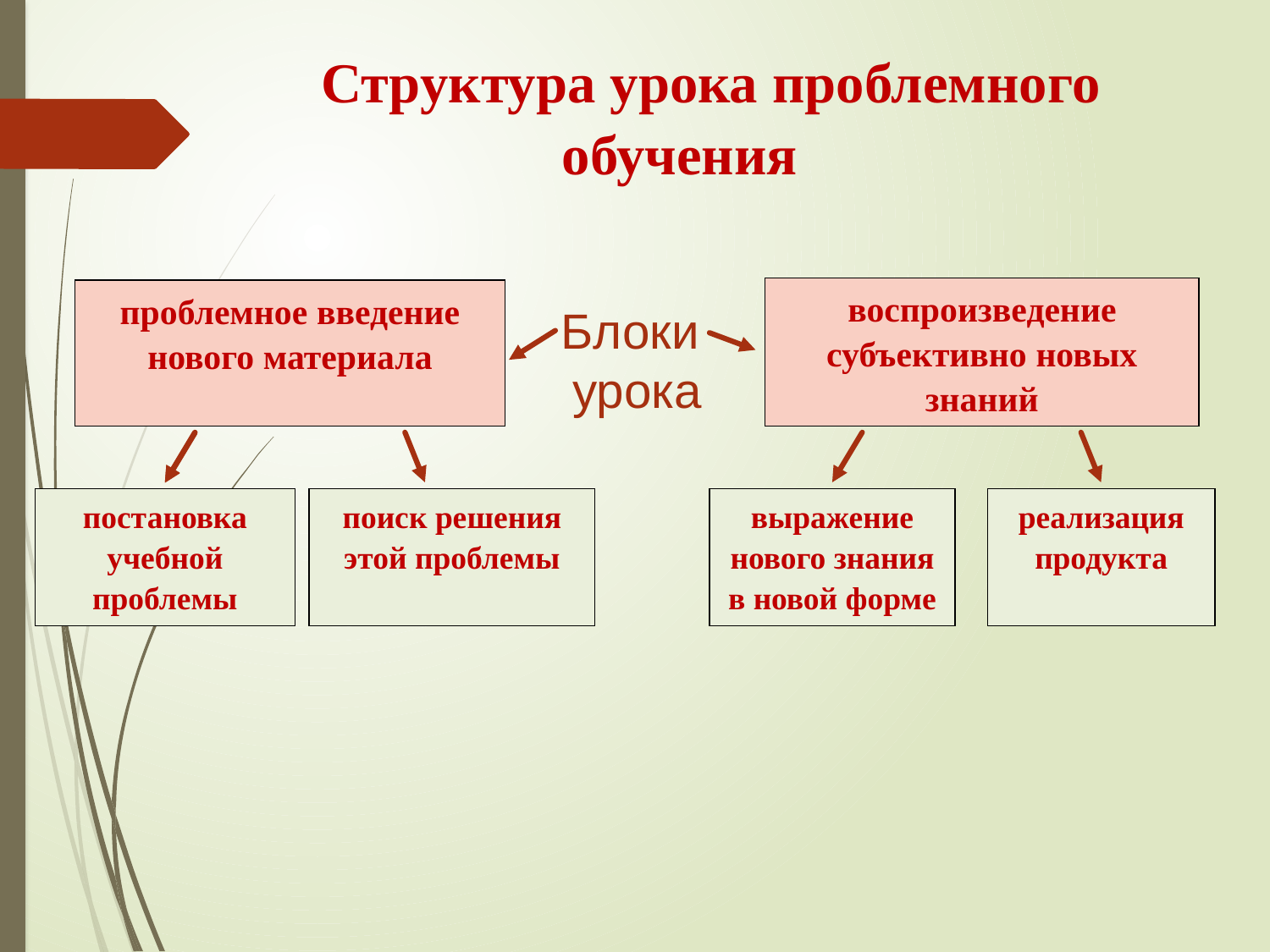

Структура урока проблемного обучения
воспроизведение субъективно новых знаний
проблемное введение нового материала
Блоки
урока
постановка учебной проблемы
поиск решения этой проблемы
выражение нового знания в новой форме
реализация продукта